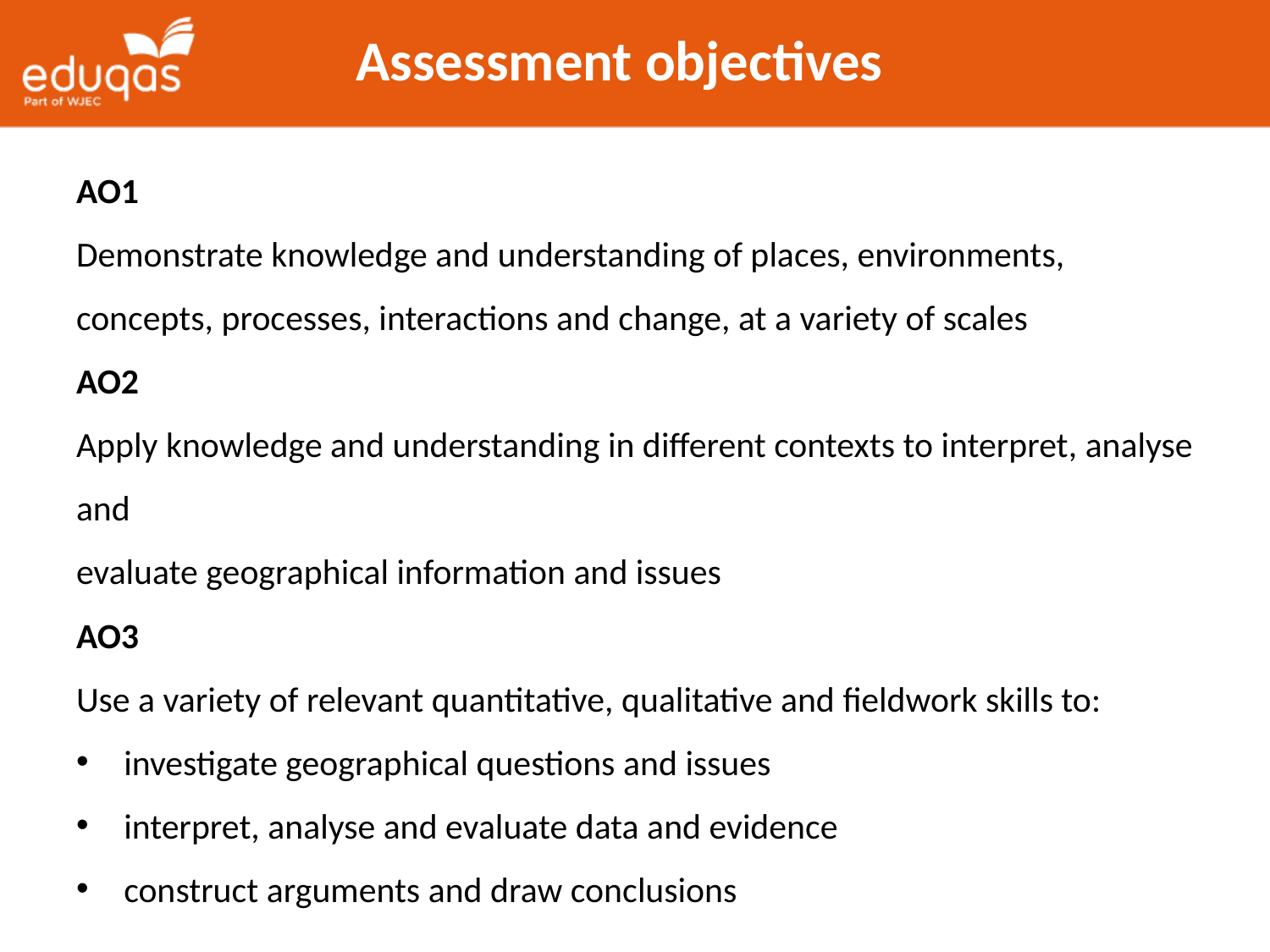

Assessment objectives

AO1
Demonstrate knowledge and understanding of places, environments, concepts, processes, interactions and change, at a variety of scales
AO2
Apply knowledge and understanding in different contexts to interpret, analyse and
evaluate geographical information and issues
AO3
Use a variety of relevant quantitative, qualitative and fieldwork skills to:
investigate geographical questions and issues
interpret, analyse and evaluate data and evidence
construct arguments and draw conclusions